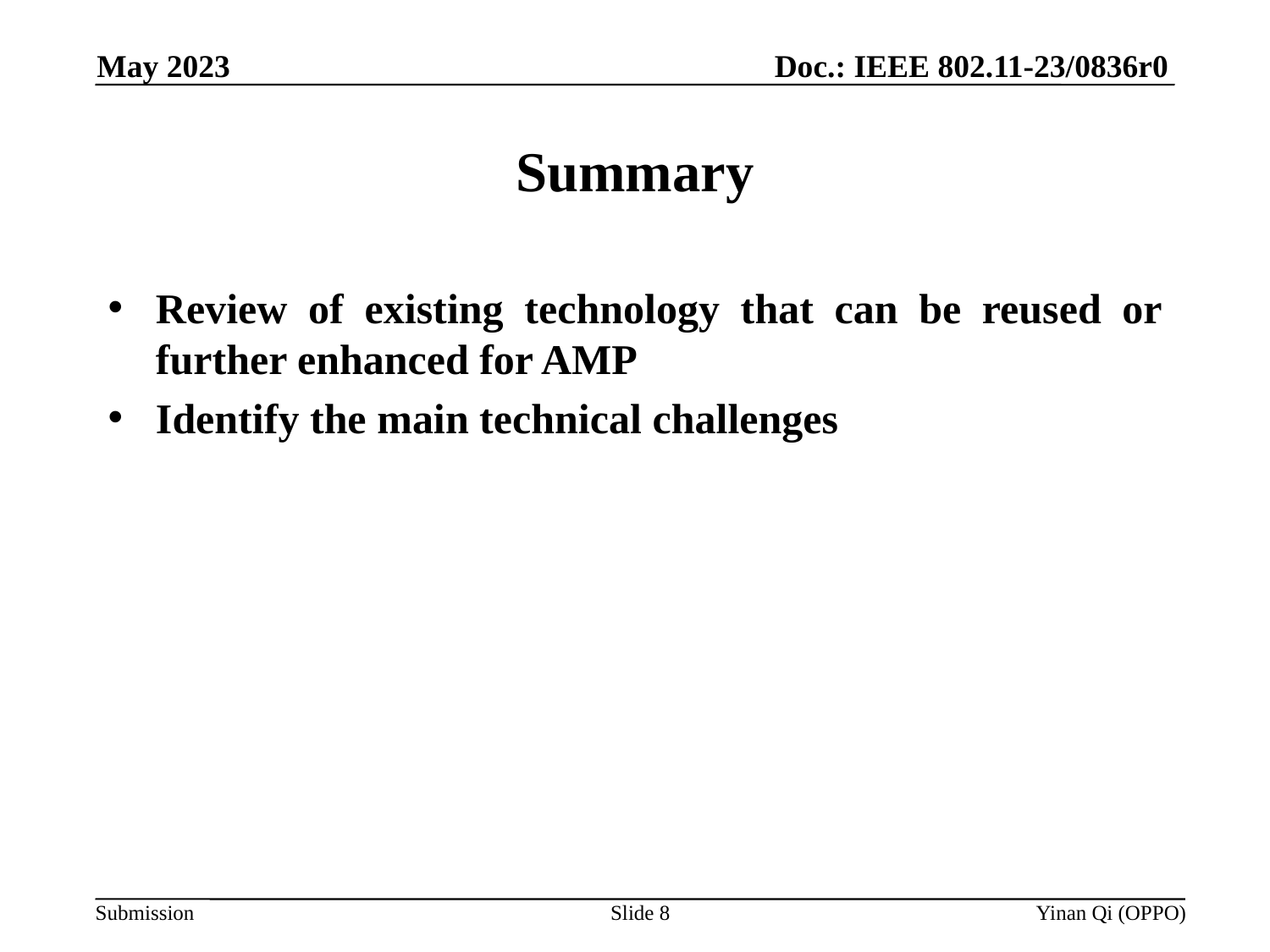

Doc.: IEEE 802.11-23/0836r0
May 2023
# Summary
Review of existing technology that can be reused or further enhanced for AMP
Identify the main technical challenges

Slide 8
Yinan Qi (OPPO)